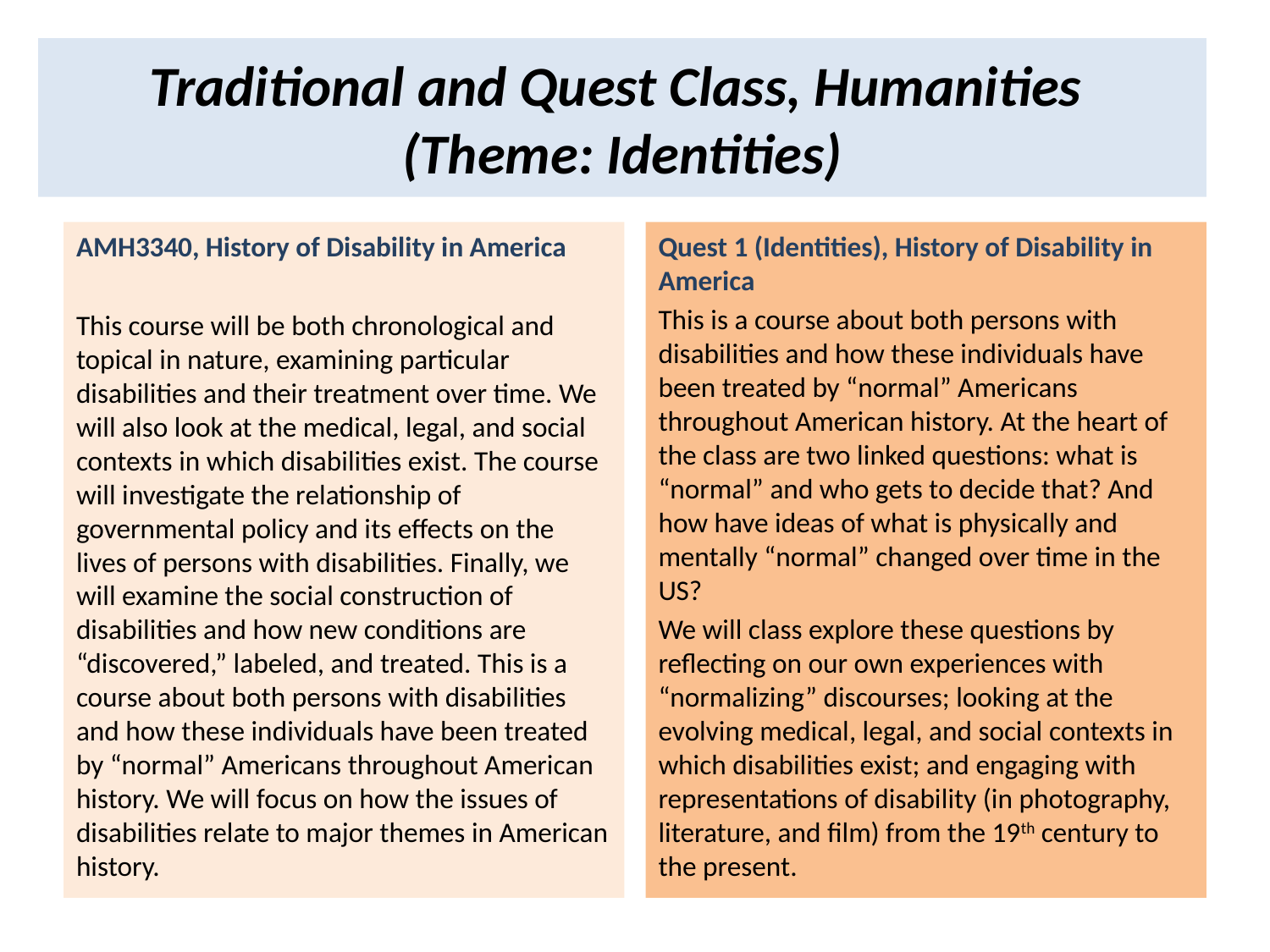

# Traditional and Quest Class, Humanities (Theme: Identities)
AMH3340, History of Disability in America

This course will be both chronological and topical in nature, examining particular disabilities and their treatment over time. We will also look at the medical, legal, and social contexts in which disabilities exist. The course will investigate the relationship of governmental policy and its effects on the lives of persons with disabilities. Finally, we will examine the social construction of disabilities and how new conditions are “discovered,” labeled, and treated. This is a course about both persons with disabilities and how these individuals have been treated by “normal” Americans throughout American history. We will focus on how the issues of disabilities relate to major themes in American history.
Quest 1 (Identities), History of Disability in America
This is a course about both persons with disabilities and how these individuals have been treated by “normal” Americans throughout American history. At the heart of the class are two linked questions: what is “normal” and who gets to decide that? And how have ideas of what is physically and mentally “normal” changed over time in the US?
We will class explore these questions by reflecting on our own experiences with “normalizing” discourses; looking at the evolving medical, legal, and social contexts in which disabilities exist; and engaging with representations of disability (in photography, literature, and film) from the 19th century to the present.